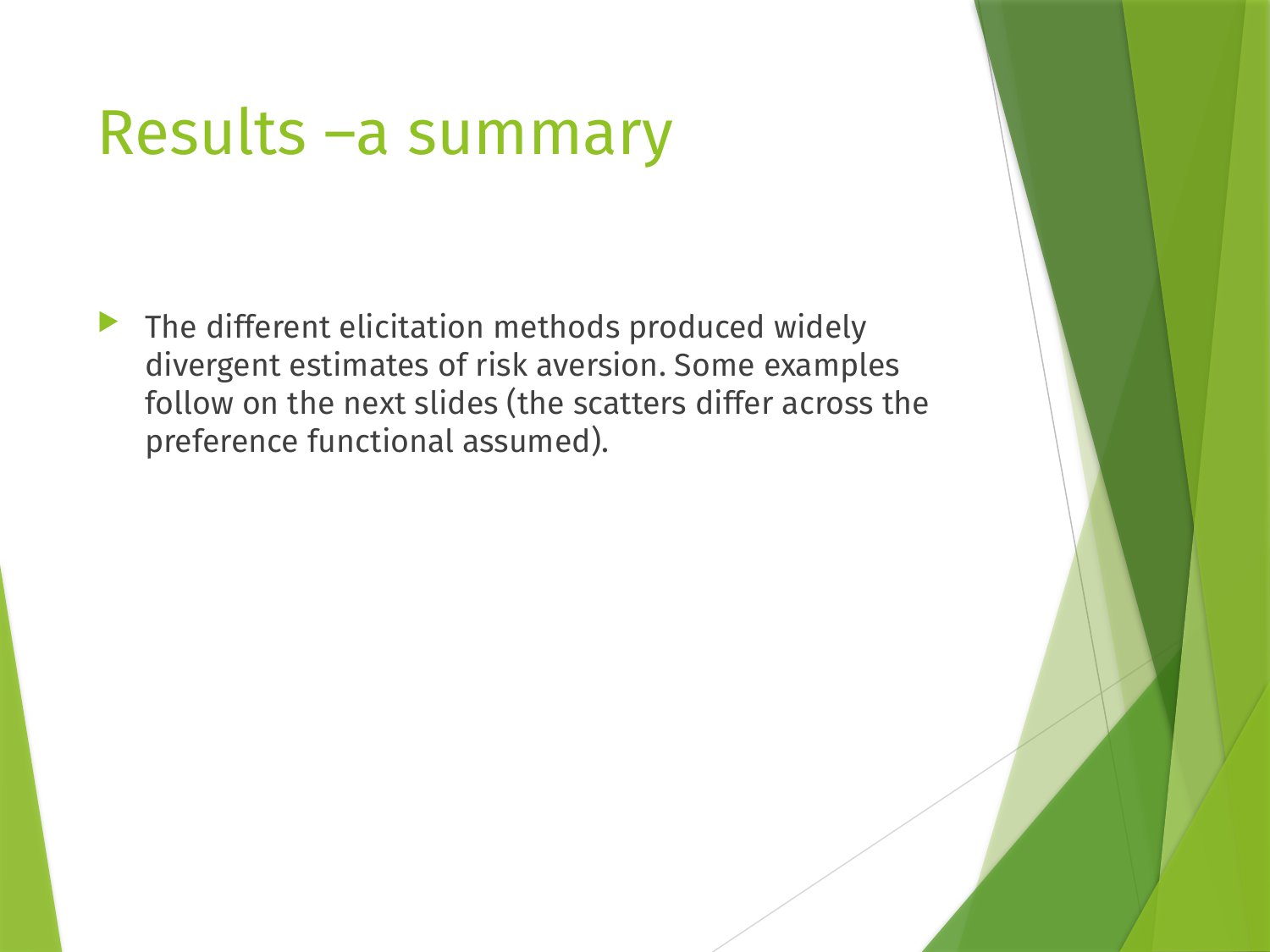

# Results –a summary
The different elicitation methods produced widely divergent estimates of risk aversion. Some examples follow on the next slides (the scatters differ across the preference functional assumed).